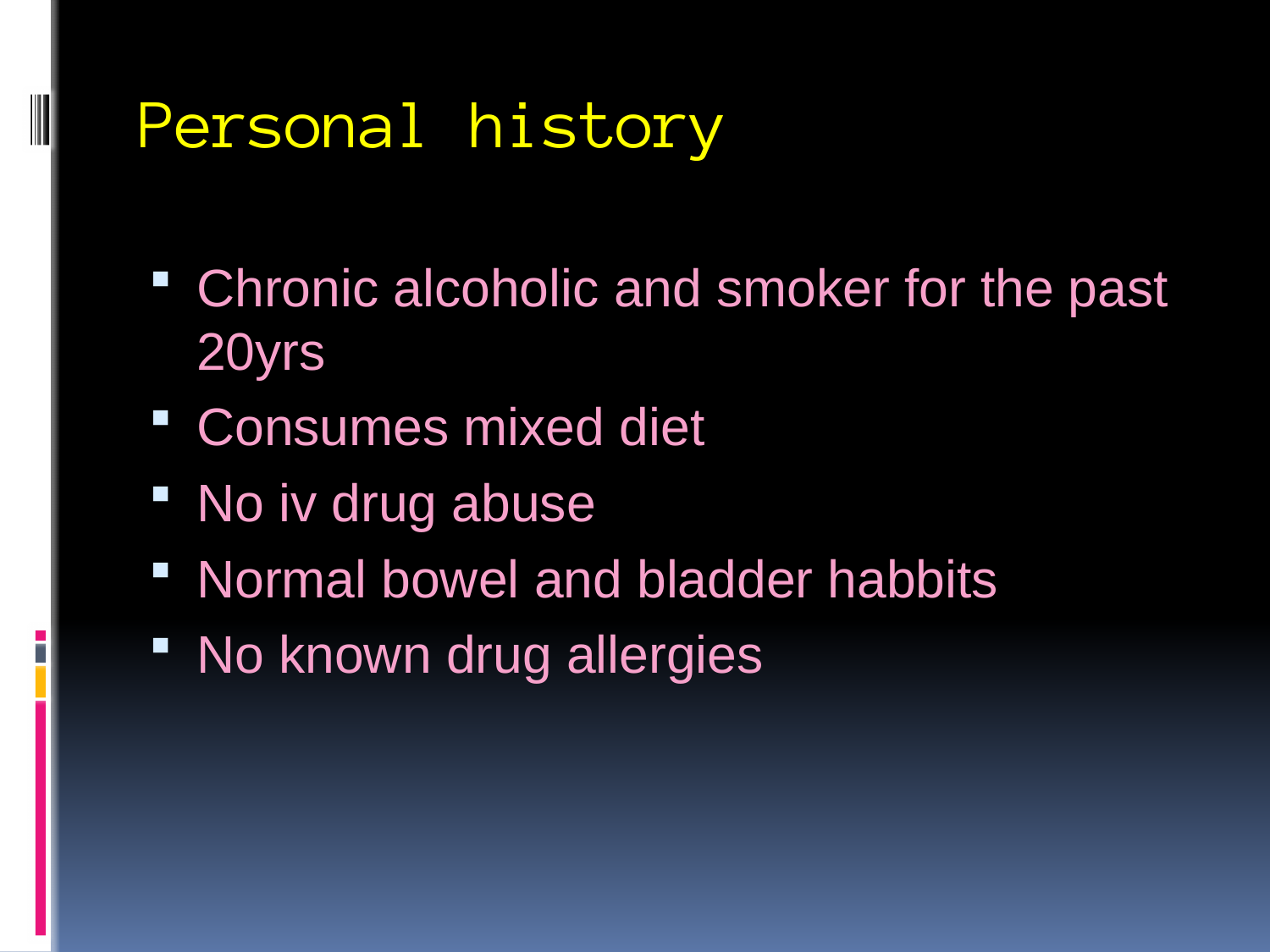

# Personal history
Chronic alcoholic and smoker for the past 20yrs
Consumes mixed diet
No iv drug abuse
Normal bowel and bladder habbits
No known drug allergies